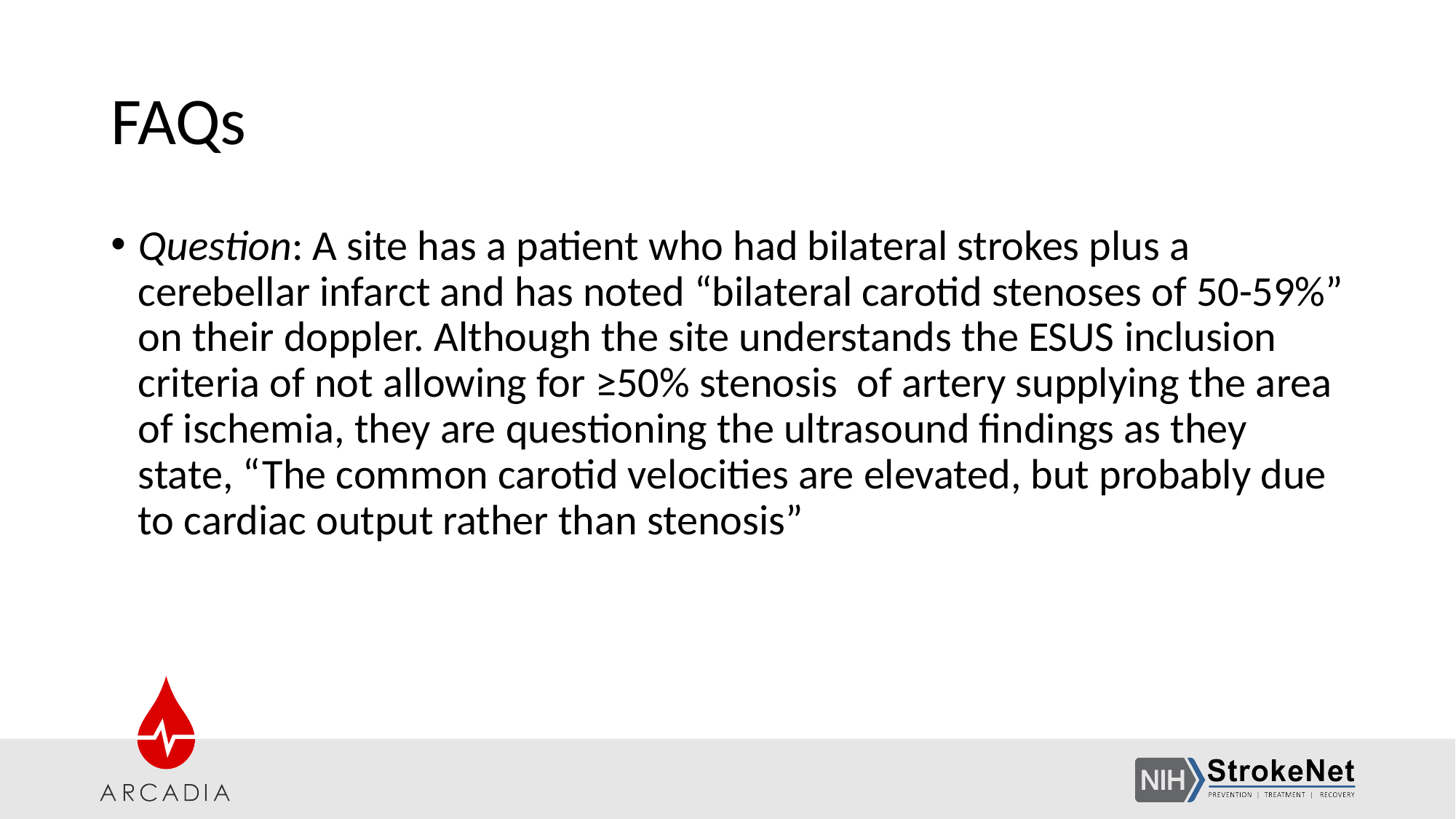

# FAQs
Question: A site has a patient who had bilateral strokes plus a cerebellar infarct and has noted “bilateral carotid stenoses of 50-59%” on their doppler. Although the site understands the ESUS inclusion criteria of not allowing for ≥50% stenosis  of artery supplying the area of ischemia, they are questioning the ultrasound findings as they state, “The common carotid velocities are elevated, but probably due to cardiac output rather than stenosis”